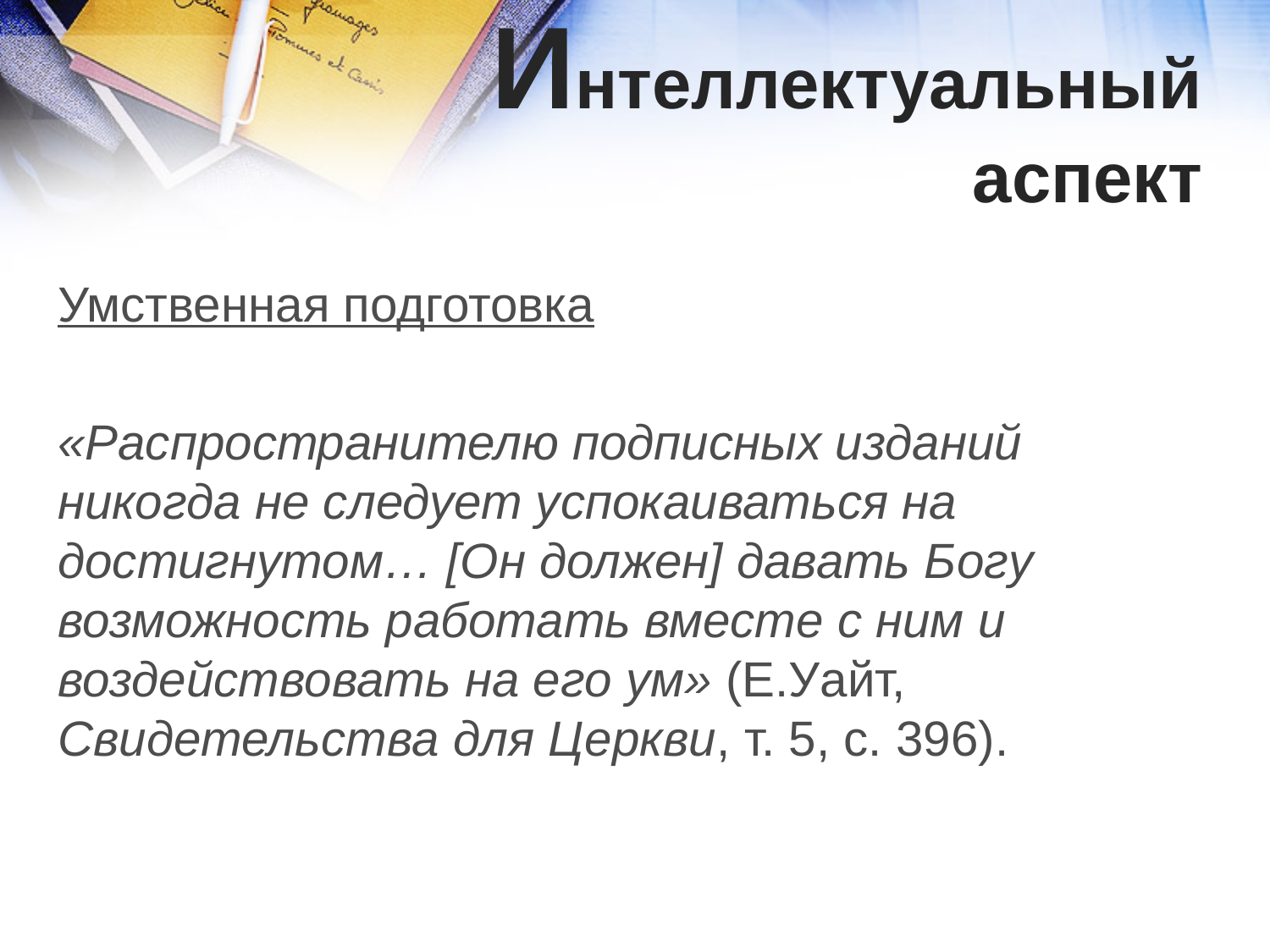

Интеллектуальный аспект
Умственная подготовка

«Распространителю подписных изданий никогда не следует успокаиваться на достигнутом… [Он должен] давать Богу возможность работать вместе с ним и воздействовать на его ум» (Е.Уайт, Свидетельства для Церкви, т. 5, с. 396).